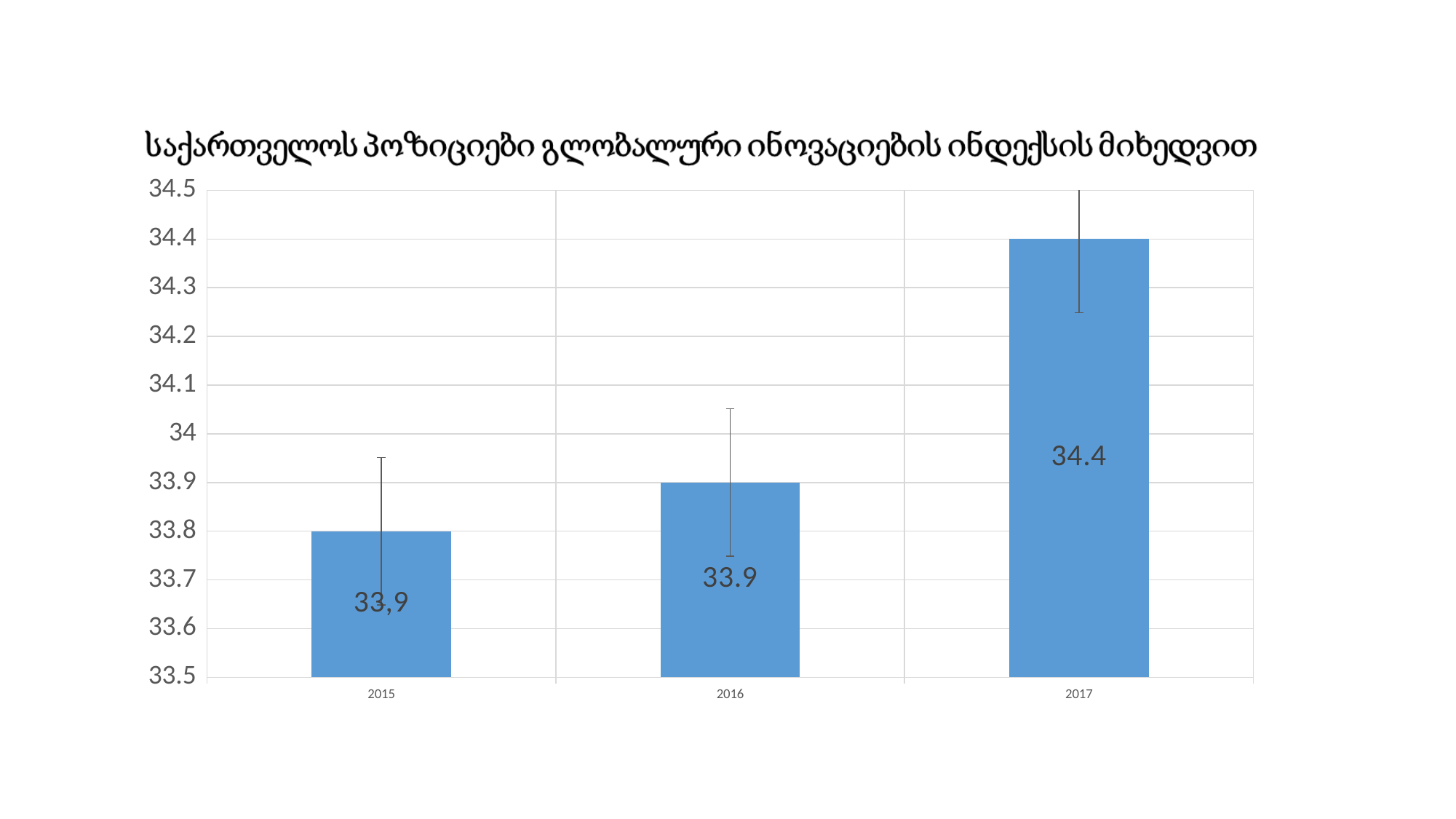

### Chart: ი

| Category | Ряд 1 |
|---|---|
| 2015 | 33.800000000000004 |
| 2016 | 33.9 |
| 2017 | 34.4 |